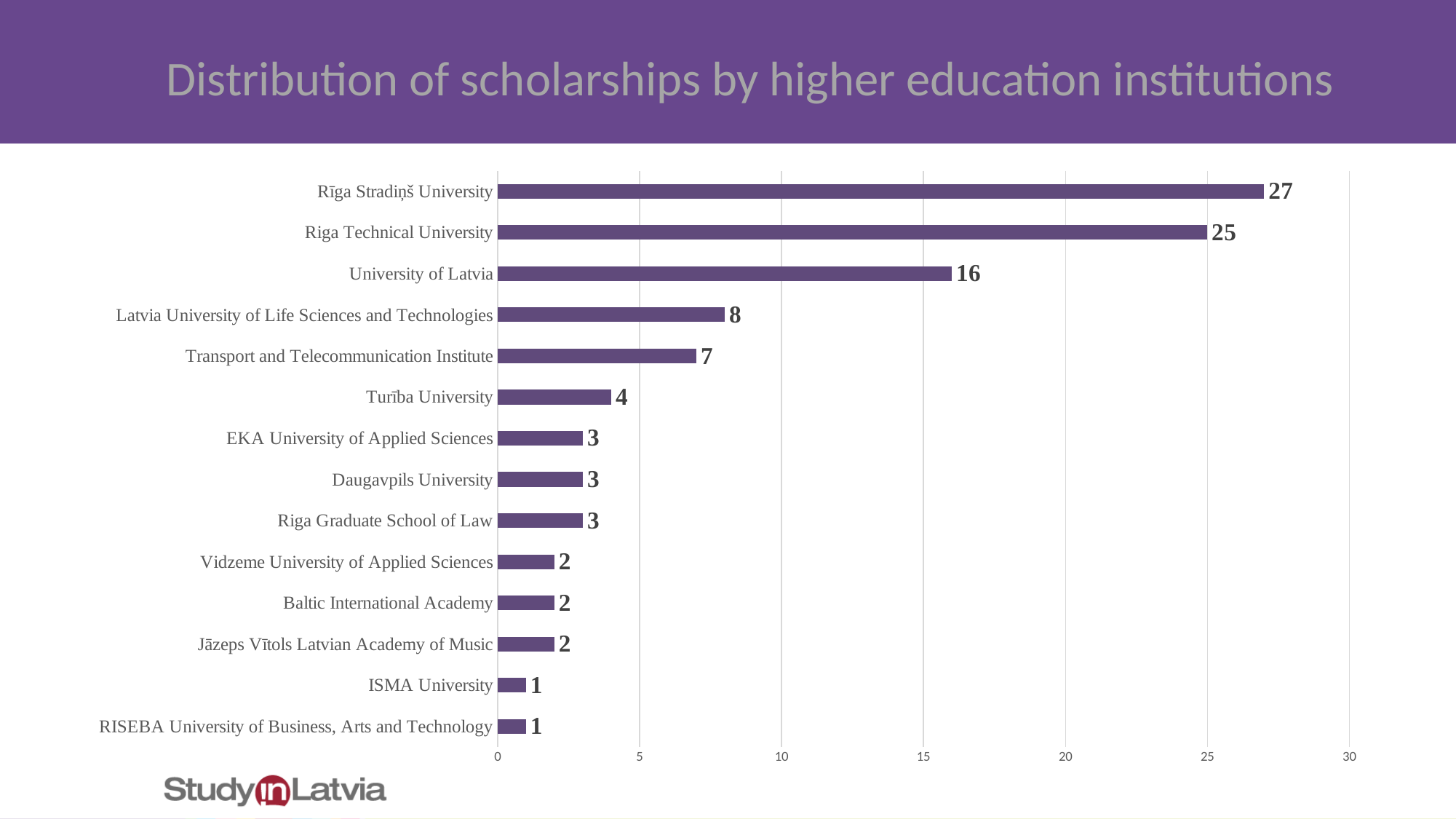

Distribution of scholarships by higher education institutions

### Chart

| Category | Total |
|---|---|
| RISEBA University of Business, Arts and Technology | 1.0 |
| ISMA University | 1.0 |
| Jāzeps Vītols Latvian Academy of Music | 2.0 |
| Baltic International Academy | 2.0 |
| Vidzeme University of Applied Sciences | 2.0 |
| Riga Graduate School of Law | 3.0 |
| Daugavpils University | 3.0 |
| EKA University of Applied Sciences | 3.0 |
| Turība University | 4.0 |
| Transport and Telecommunication Institute | 7.0 |
| Latvia University of Life Sciences and Technologies | 8.0 |
| University of Latvia | 16.0 |
| Riga Technical University | 25.0 |
| Rīga Stradiņš University | 27.0 |